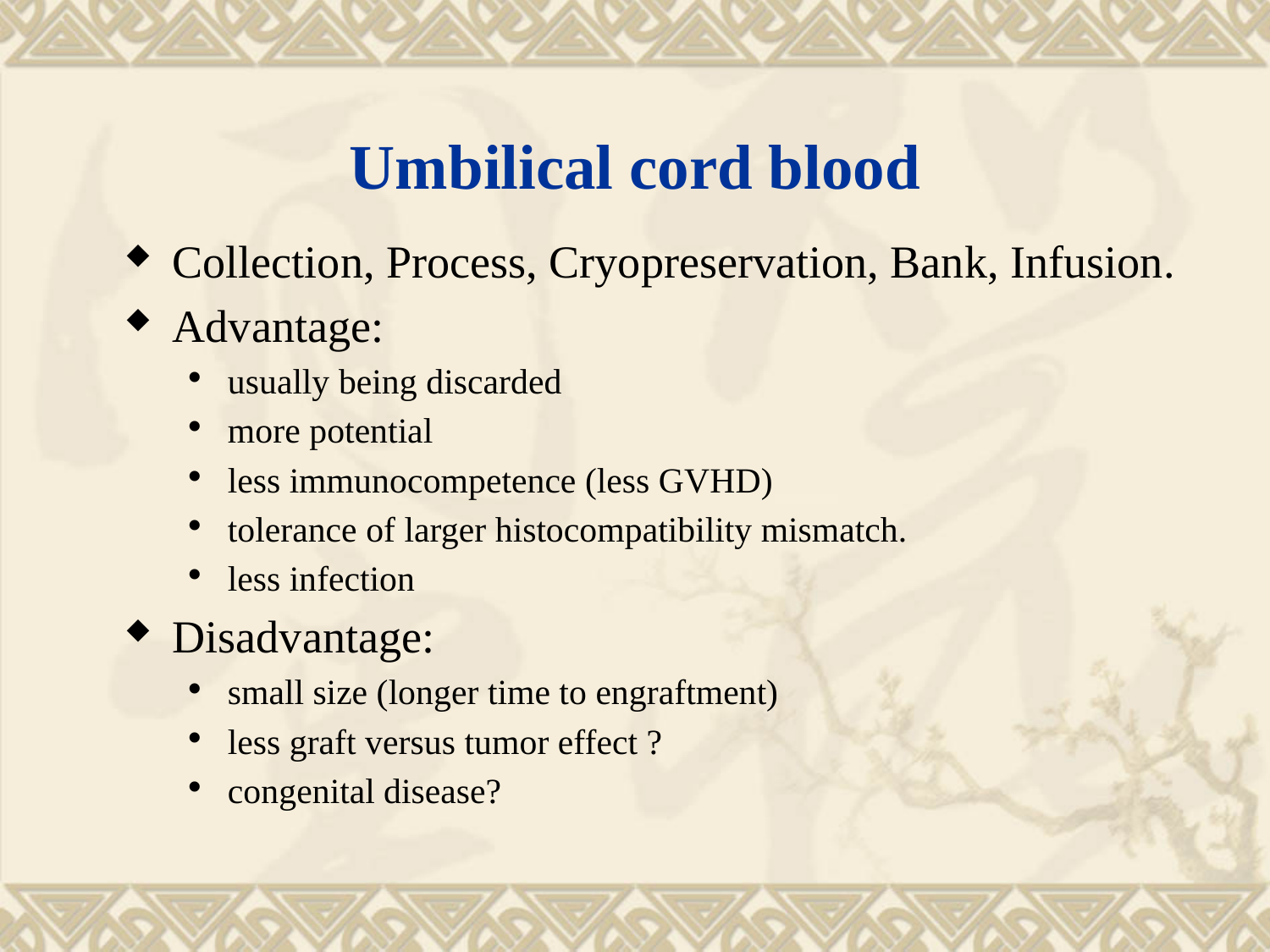

# Umbilical cord blood
Collection, Process, Cryopreservation, Bank, Infusion.
Advantage:
usually being discarded
more potential
less immunocompetence (less GVHD)
tolerance of larger histocompatibility mismatch.
less infection
Disadvantage:
small size (longer time to engraftment)
less graft versus tumor effect ?
congenital disease?